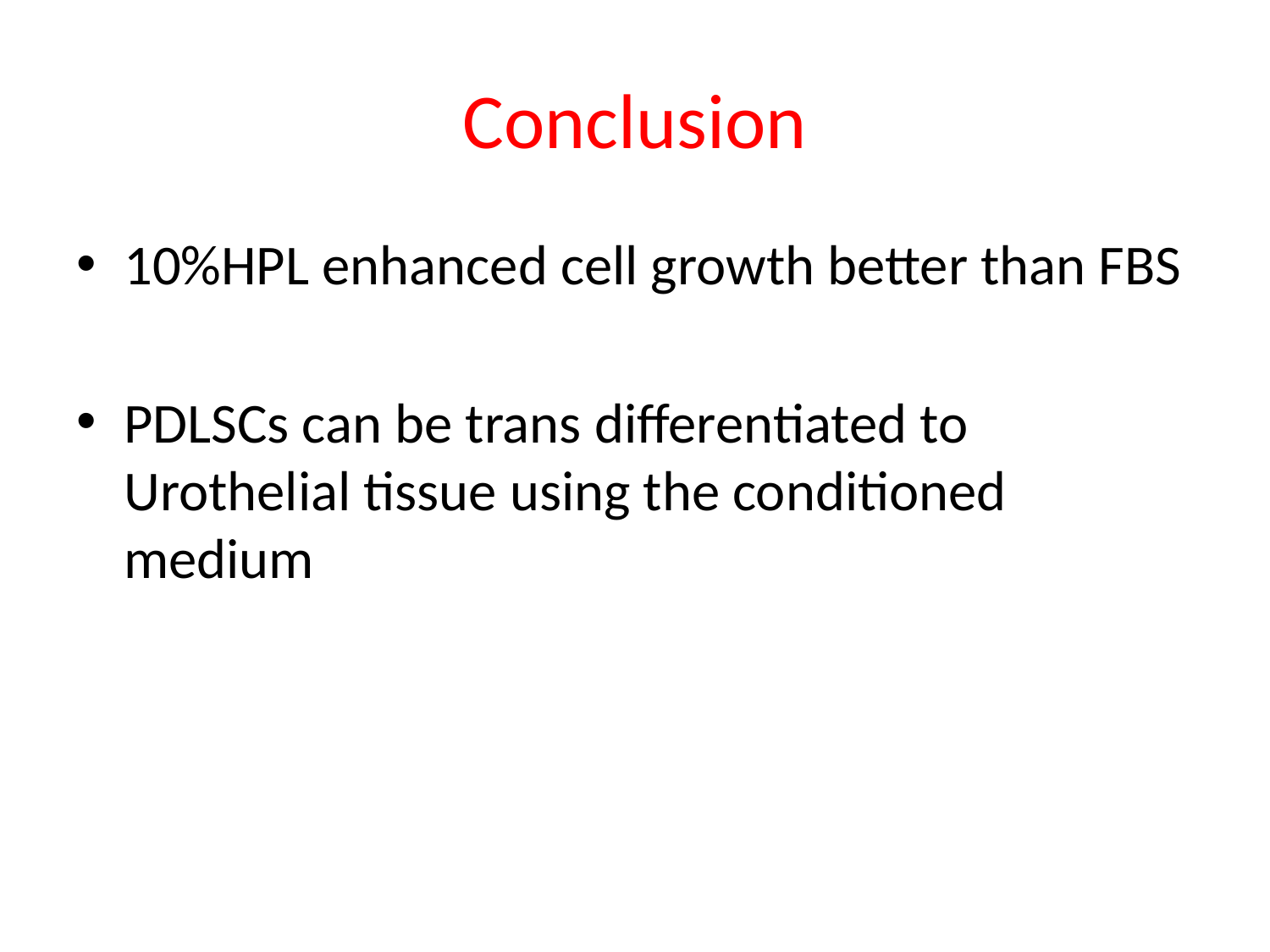

# Conclusion
10%HPL enhanced cell growth better than FBS

PDLSCs can be trans differentiated to Urothelial tissue using the conditioned medium